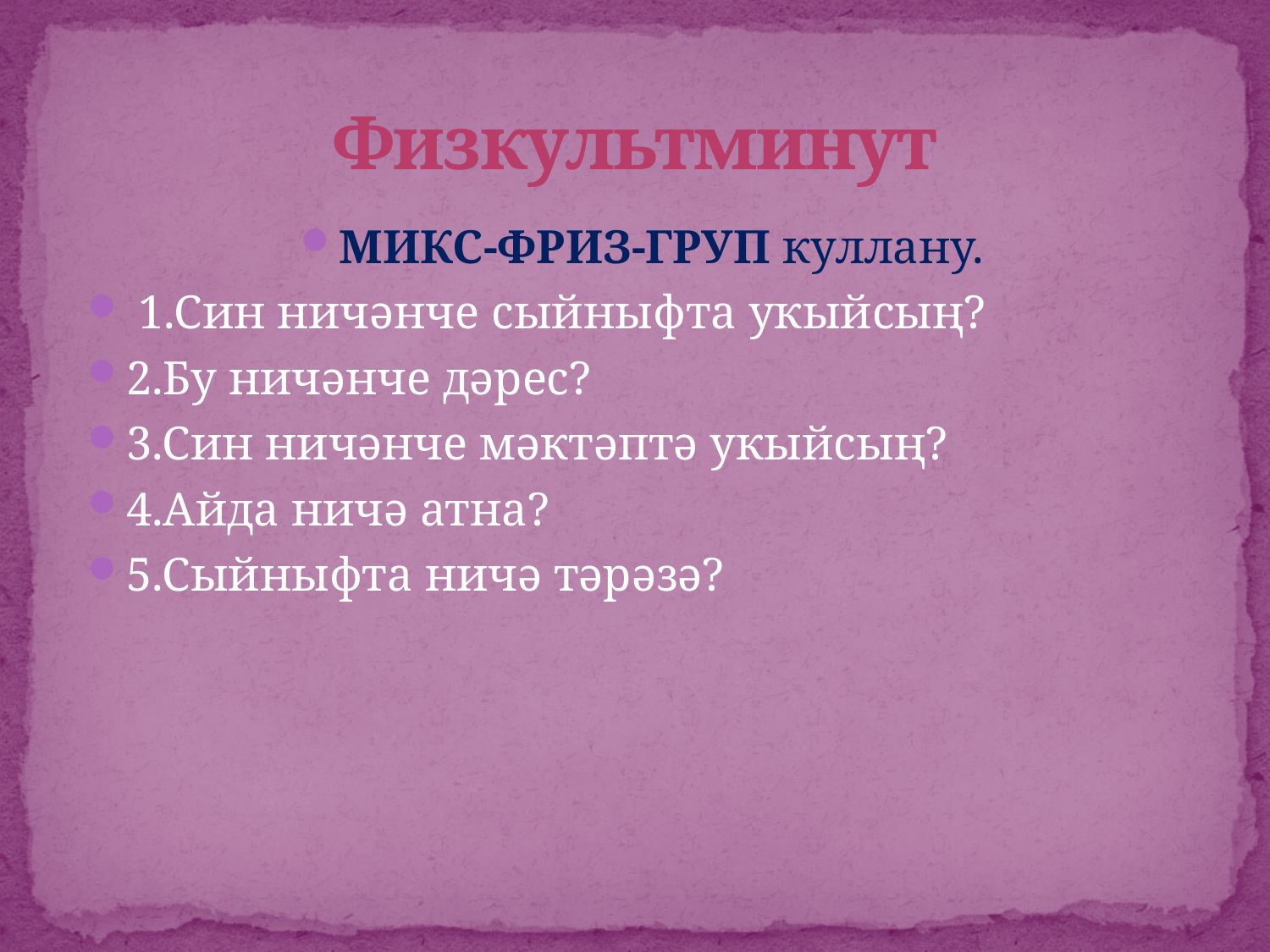

# Физкультминут
МИКС-ФРИЗ-ГРУП куллану.
 1.Син ничәнче сыйныфта укыйсың?
2.Бу ничәнче дәрес?
3.Син ничәнче мәктәптә укыйсың?
4.Айда ничә атна?
5.Сыйныфта ничә тәрәзә?